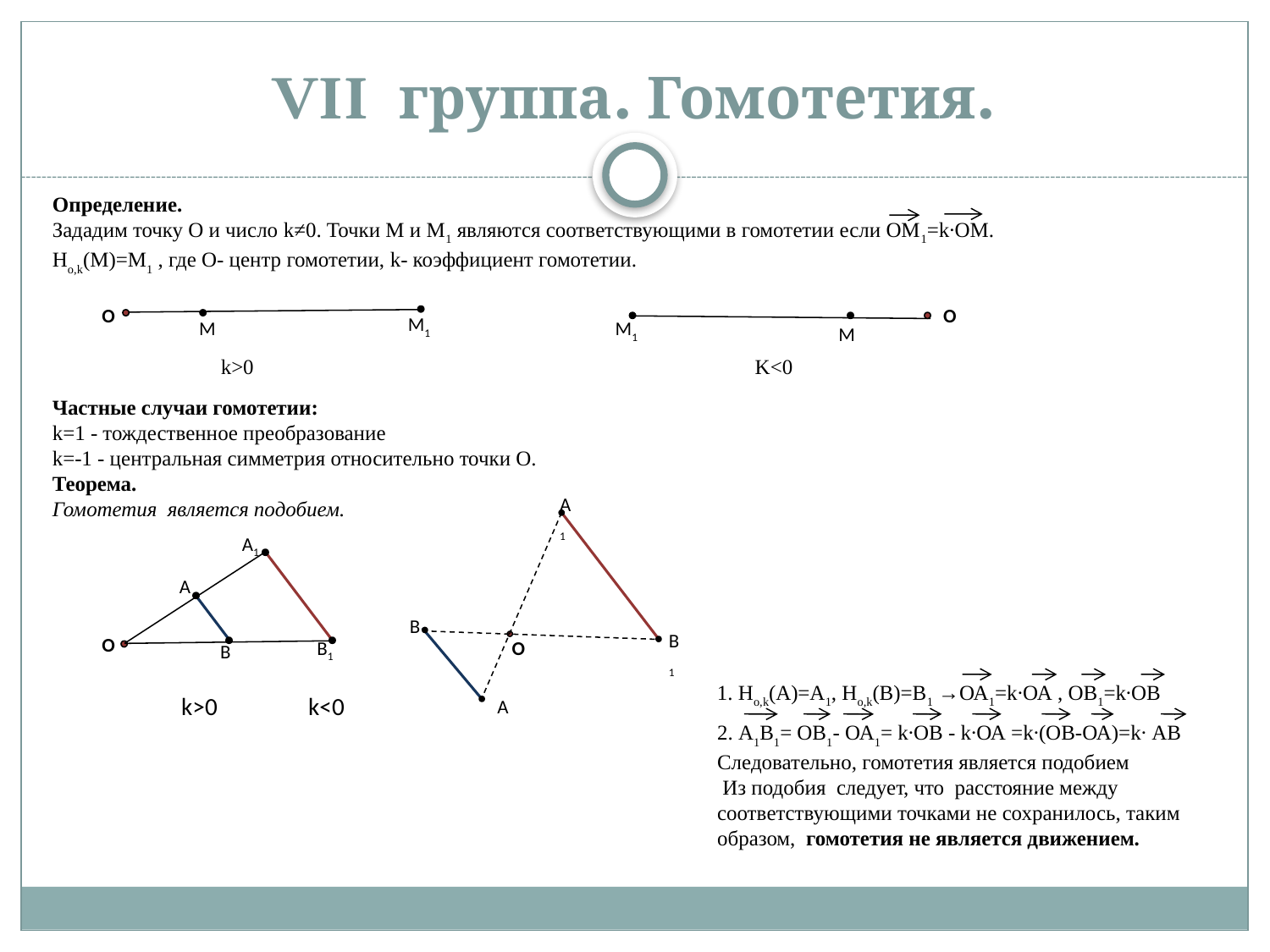

# VII  группа. Гомотетия.
Определение.
Зададим точку О и число k≠0. Точки М и М1 являются соответствующими в гомотетии если ОМ1=k∙ОМ.
Но,k(М)=М1 , где О- центр гомотетии, k- коэффициент гомотетии.

О
О

М1
М
М1

М
k>0	                                                                             K<0
Частные случаи гомотетии:
k=1 - тождественное преобразование
k=-1 - центральная симметрия относительно точки О.
Теорема.
Гомотетия  является подобием.
А1

В
В1

О

А
А1

А

В1
В

О
1. Но,k(А)=А1, Но,k(В)=В1 →ОА1=k∙ОА , ОВ1=k∙ОВ

k>0	k<0
2. А1В1= ОВ1- ОА1= k∙ОВ - k∙ОА =k∙(ОВ-ОА)=k∙ АВ
Следовательно, гомотетия является подобием
 Из подобия  следует, что  расстояние между соответствующими точками не сохранилось, таким образом,  гомотетия не является движением.